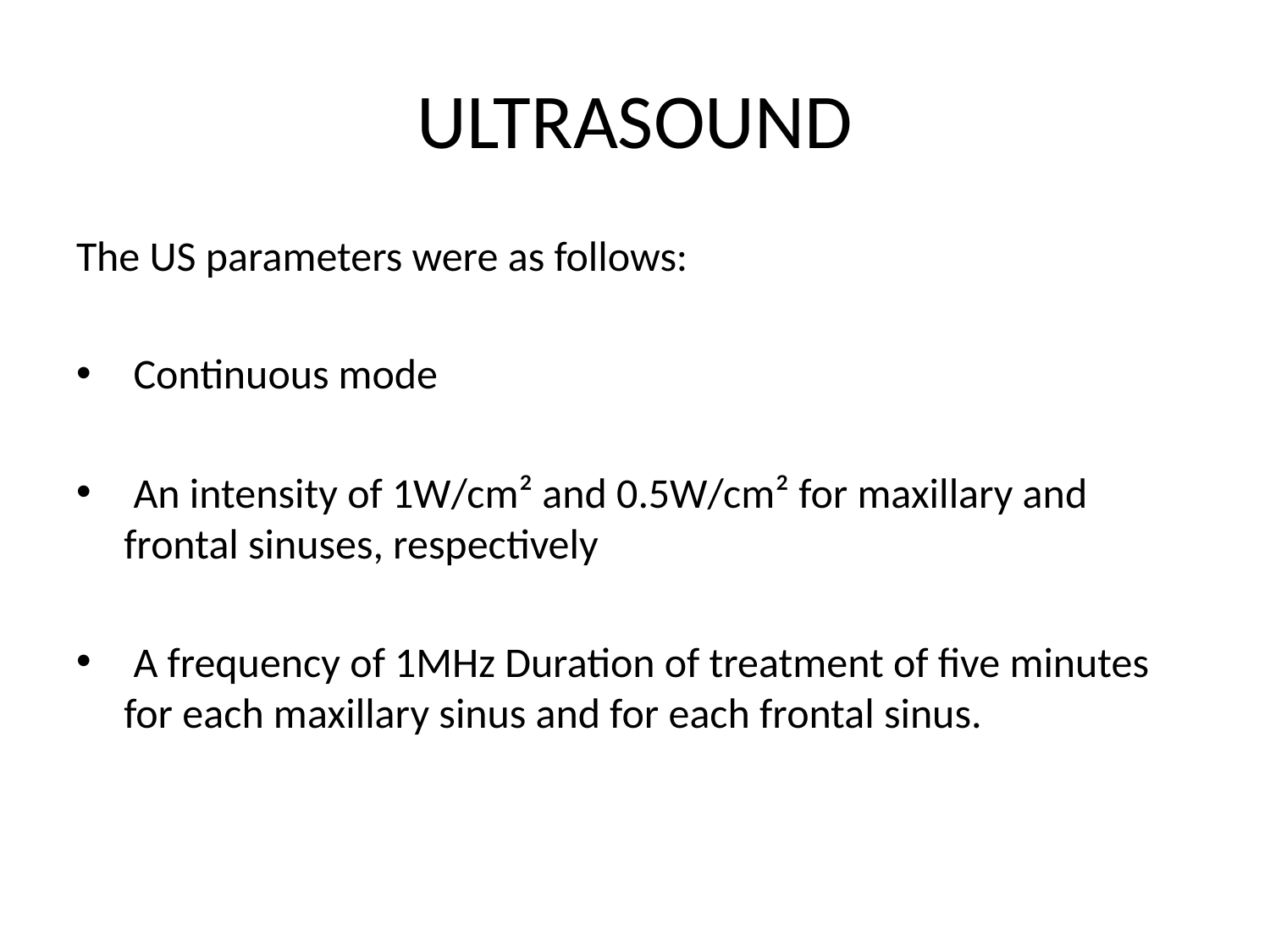

# ULTRASOUND
The US parameters were as follows:

 Continuous mode

 An intensity of 1W/cm² and 0.5W/cm² for maxillary and frontal sinuses, respectively

 A frequency of 1MHz Duration of treatment of five minutes for each maxillary sinus and for each frontal sinus.